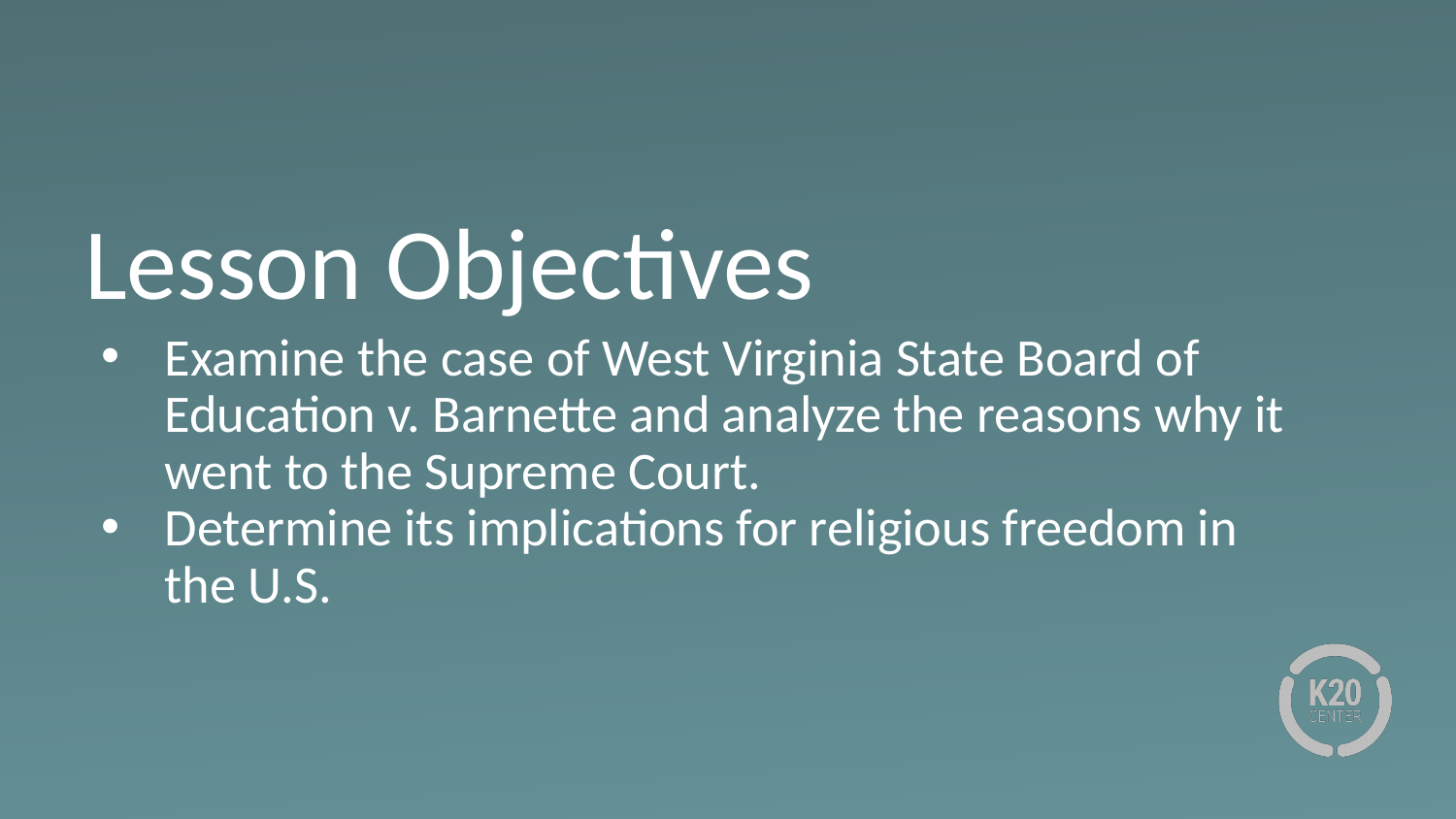

# Lesson Objectives
Examine the case of West Virginia State Board of Education v. Barnette and analyze the reasons why it went to the Supreme Court.
Determine its implications for religious freedom in the U.S.